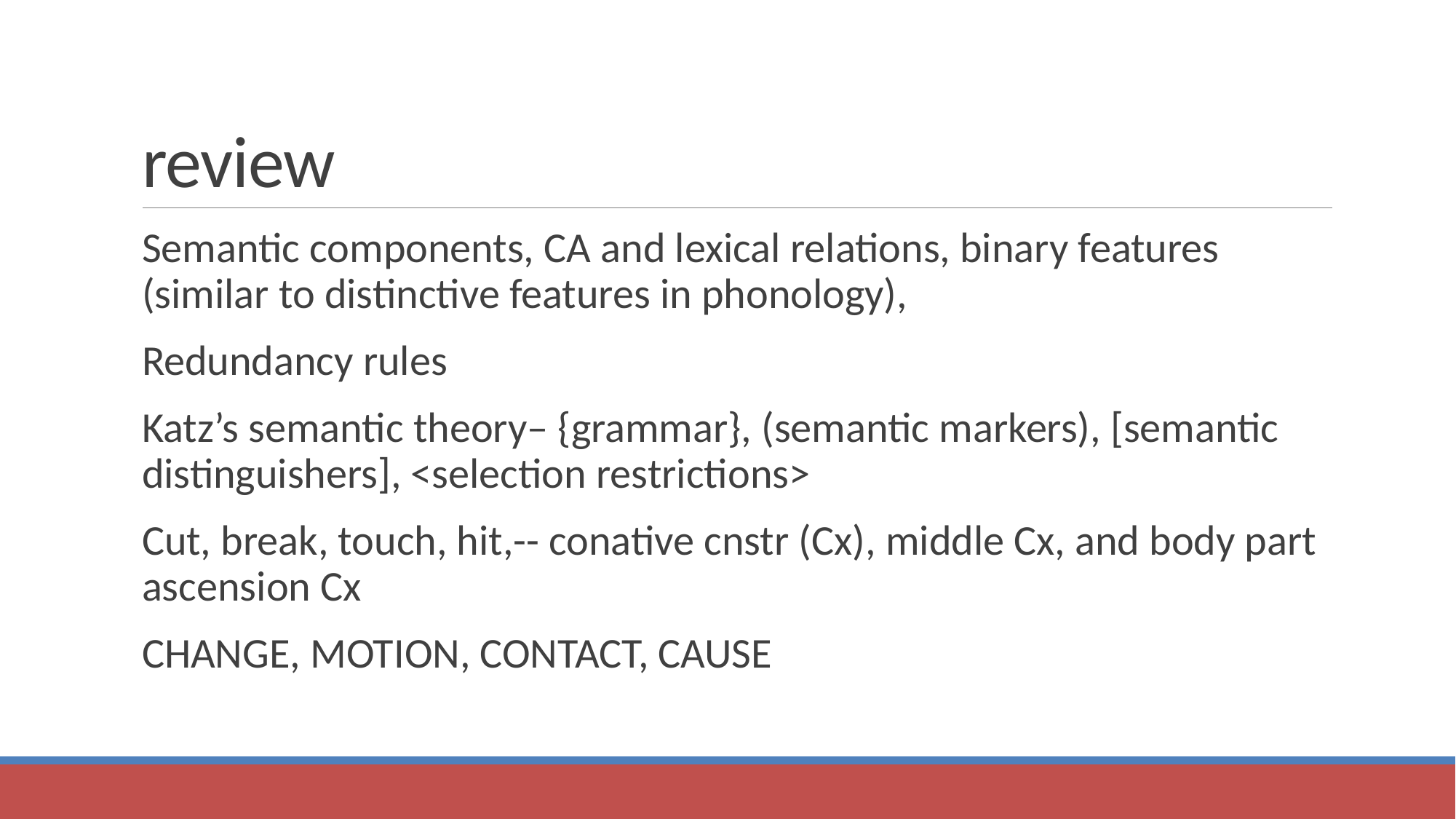

# review
Semantic components, CA and lexical relations, binary features (similar to distinctive features in phonology),
Redundancy rules
Katz’s semantic theory– {grammar}, (semantic markers), [semantic distinguishers], <selection restrictions>
Cut, break, touch, hit,-- conative cnstr (Cx), middle Cx, and body part ascension Cx
CHANGE, MOTION, CONTACT, CAUSE